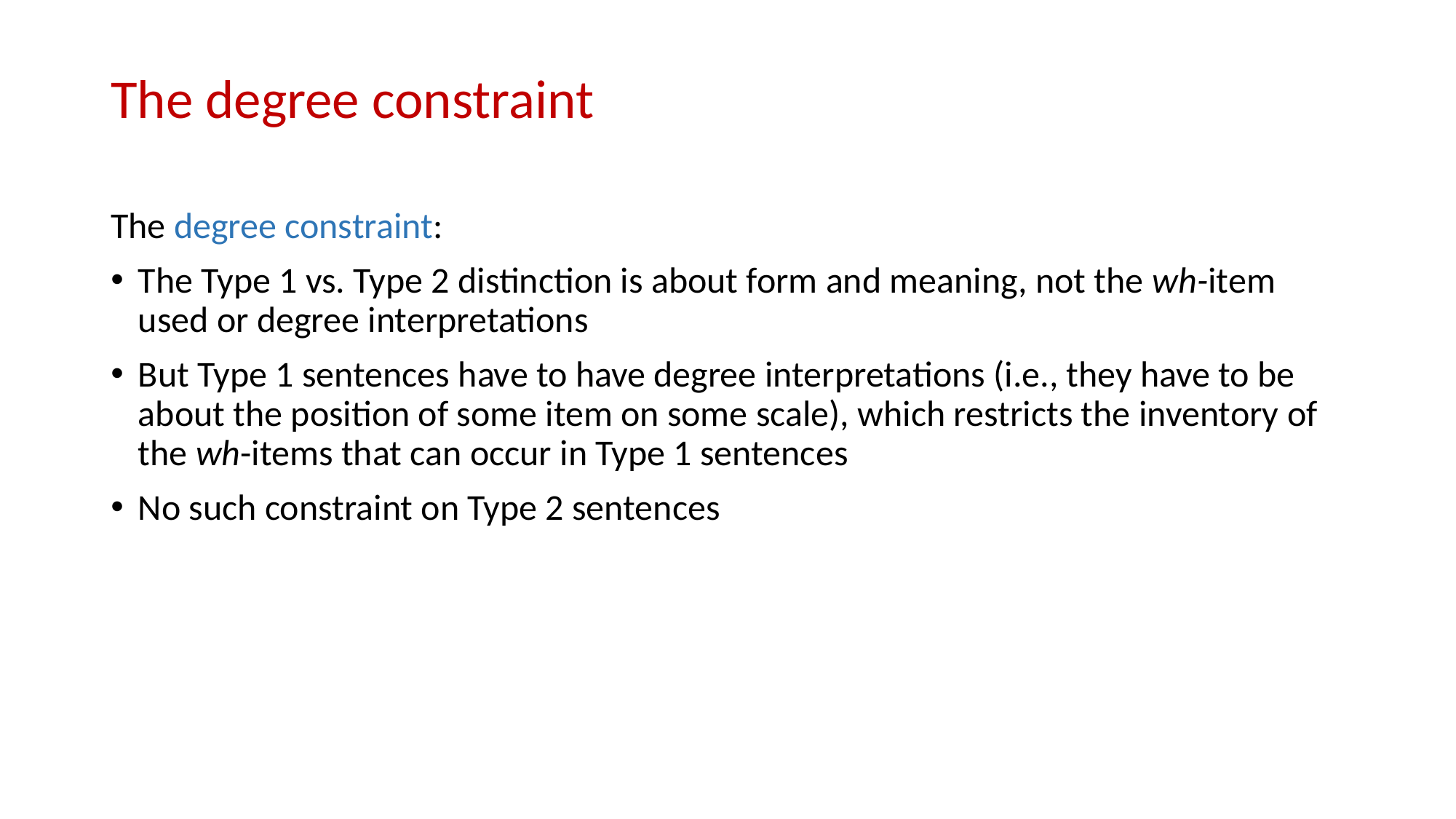

# The degree constraint
The degree constraint:
The Type 1 vs. Type 2 distinction is about form and meaning, not the wh-item used or degree interpretations
But Type 1 sentences have to have degree interpretations (i.e., they have to be about the position of some item on some scale), which restricts the inventory of the wh-items that can occur in Type 1 sentences
No such constraint on Type 2 sentences